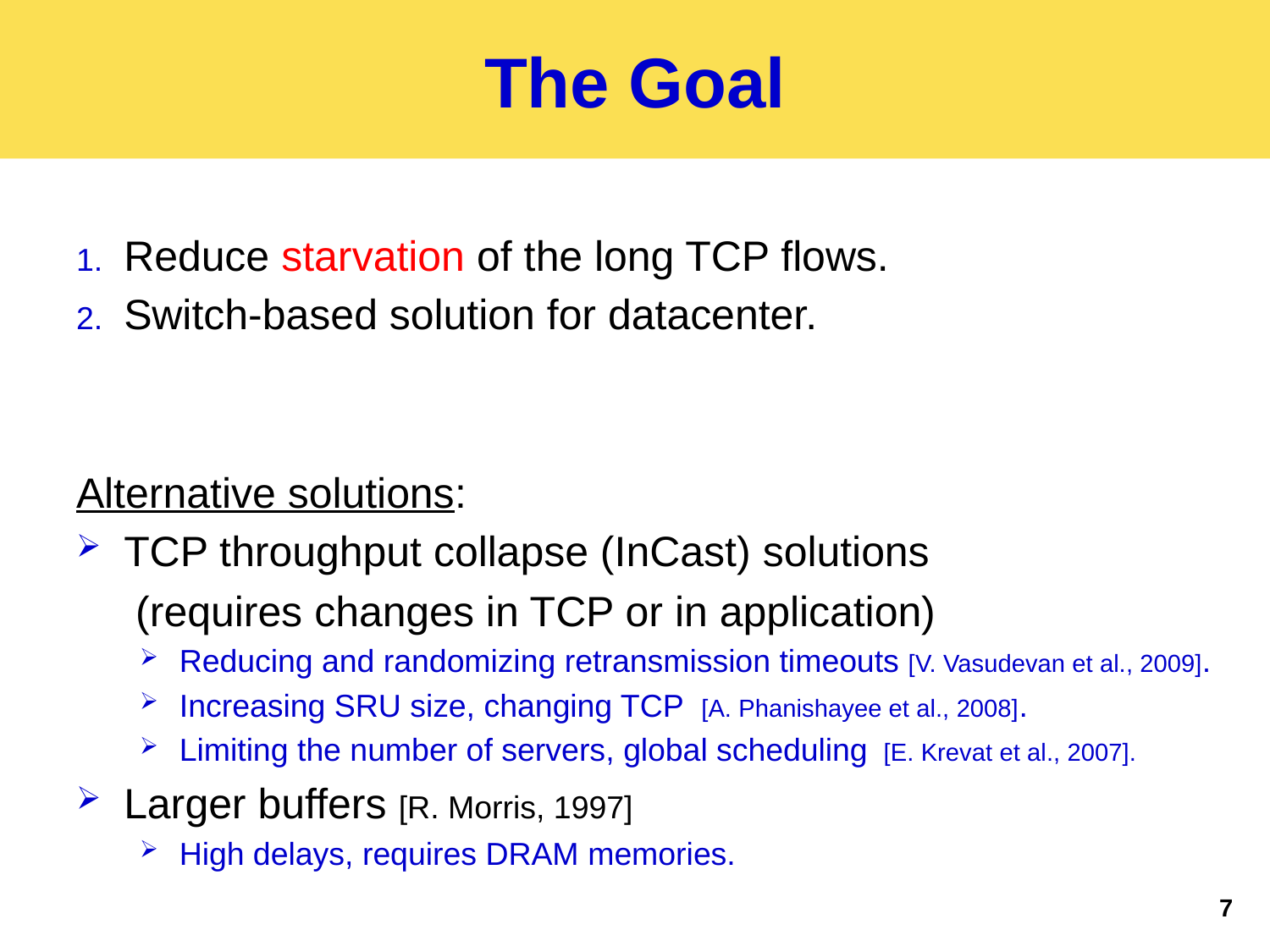

# The Goal
Reduce starvation of the long TCP flows.
Switch-based solution for datacenter.

Alternative solutions:
TCP throughput collapse (InCast) solutions
	 (requires changes in TCP or in application)
Reducing and randomizing retransmission timeouts [V. Vasudevan et al., 2009].
Increasing SRU size, changing TCP  [A. Phanishayee et al., 2008].
Limiting the number of servers, global scheduling  [E. Krevat et al., 2007].
Larger buffers [R. Morris, 1997]
High delays, requires DRAM memories.

7